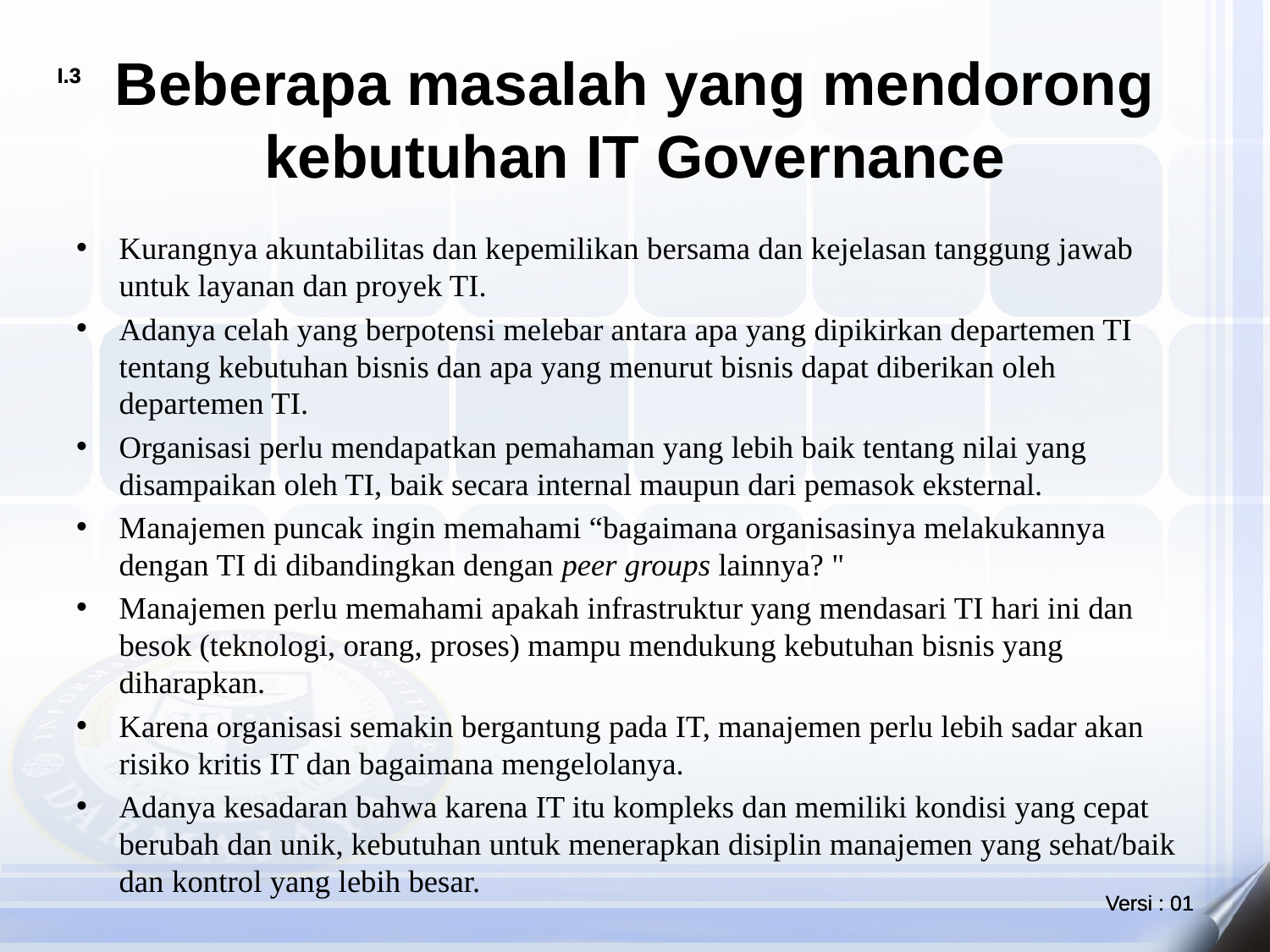

# Beberapa masalah yang mendorong kebutuhan IT Governance
Kurangnya akuntabilitas dan kepemilikan bersama dan kejelasan tanggung jawab untuk layanan dan proyek TI.
Adanya celah yang berpotensi melebar antara apa yang dipikirkan departemen TI tentang kebutuhan bisnis dan apa yang menurut bisnis dapat diberikan oleh departemen TI.
Organisasi perlu mendapatkan pemahaman yang lebih baik tentang nilai yang disampaikan oleh TI, baik secara internal maupun dari pemasok eksternal.
Manajemen puncak ingin memahami “bagaimana organisasinya melakukannya dengan TI di dibandingkan dengan peer groups lainnya? "
Manajemen perlu memahami apakah infrastruktur yang mendasari TI hari ini dan besok (teknologi, orang, proses) mampu mendukung kebutuhan bisnis yang diharapkan.
Karena organisasi semakin bergantung pada IT, manajemen perlu lebih sadar akan risiko kritis IT dan bagaimana mengelolanya.
Adanya kesadaran bahwa karena IT itu kompleks dan memiliki kondisi yang cepat berubah dan unik, kebutuhan untuk menerapkan disiplin manajemen yang sehat/baik dan kontrol yang lebih besar.